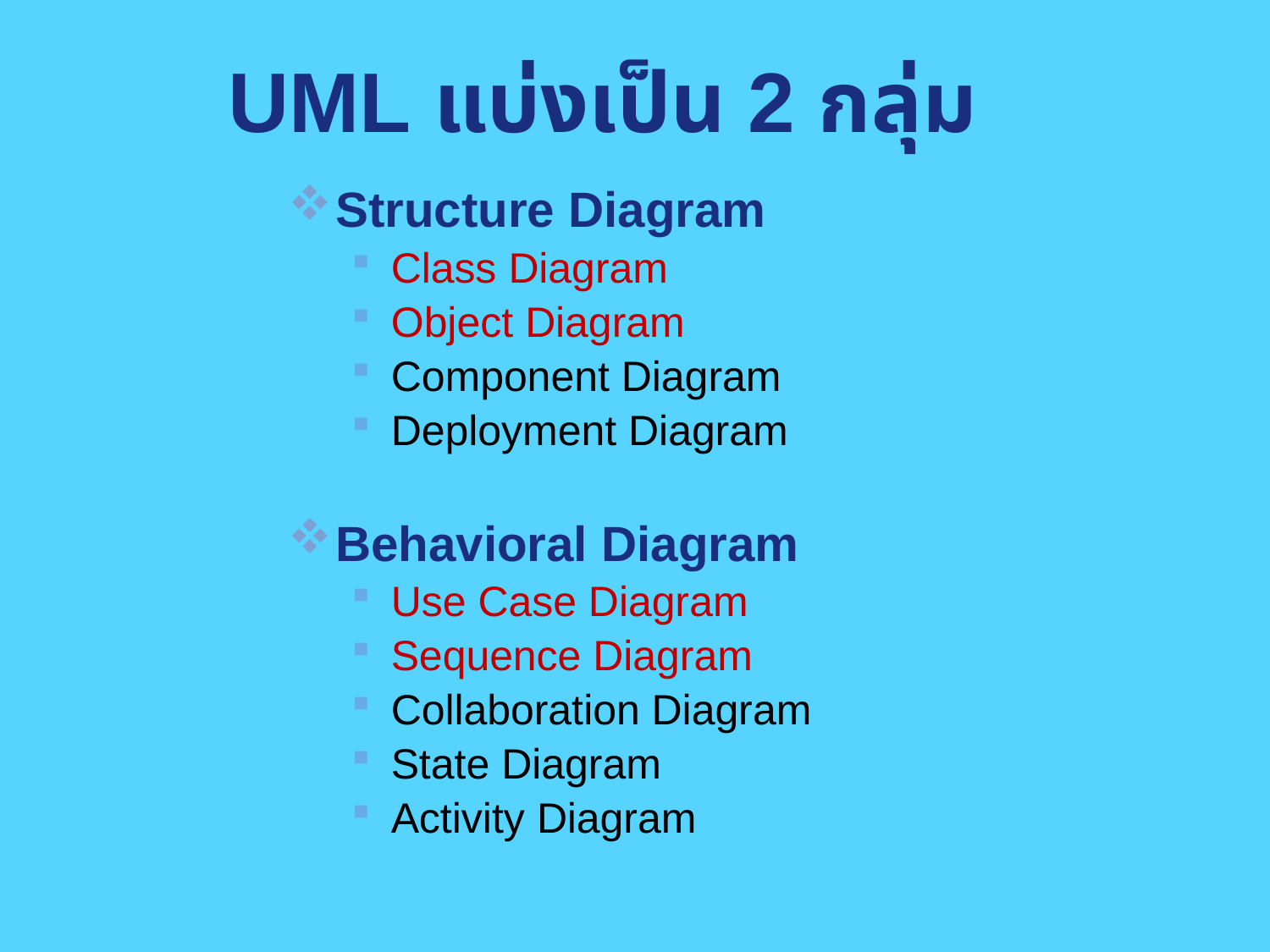

# UML แบ่งเป็น 2 กลุ่ม
Structure Diagram
Class Diagram
Object Diagram
Component Diagram
Deployment Diagram

Behavioral Diagram
Use Case Diagram
Sequence Diagram
Collaboration Diagram
State Diagram
Activity Diagram